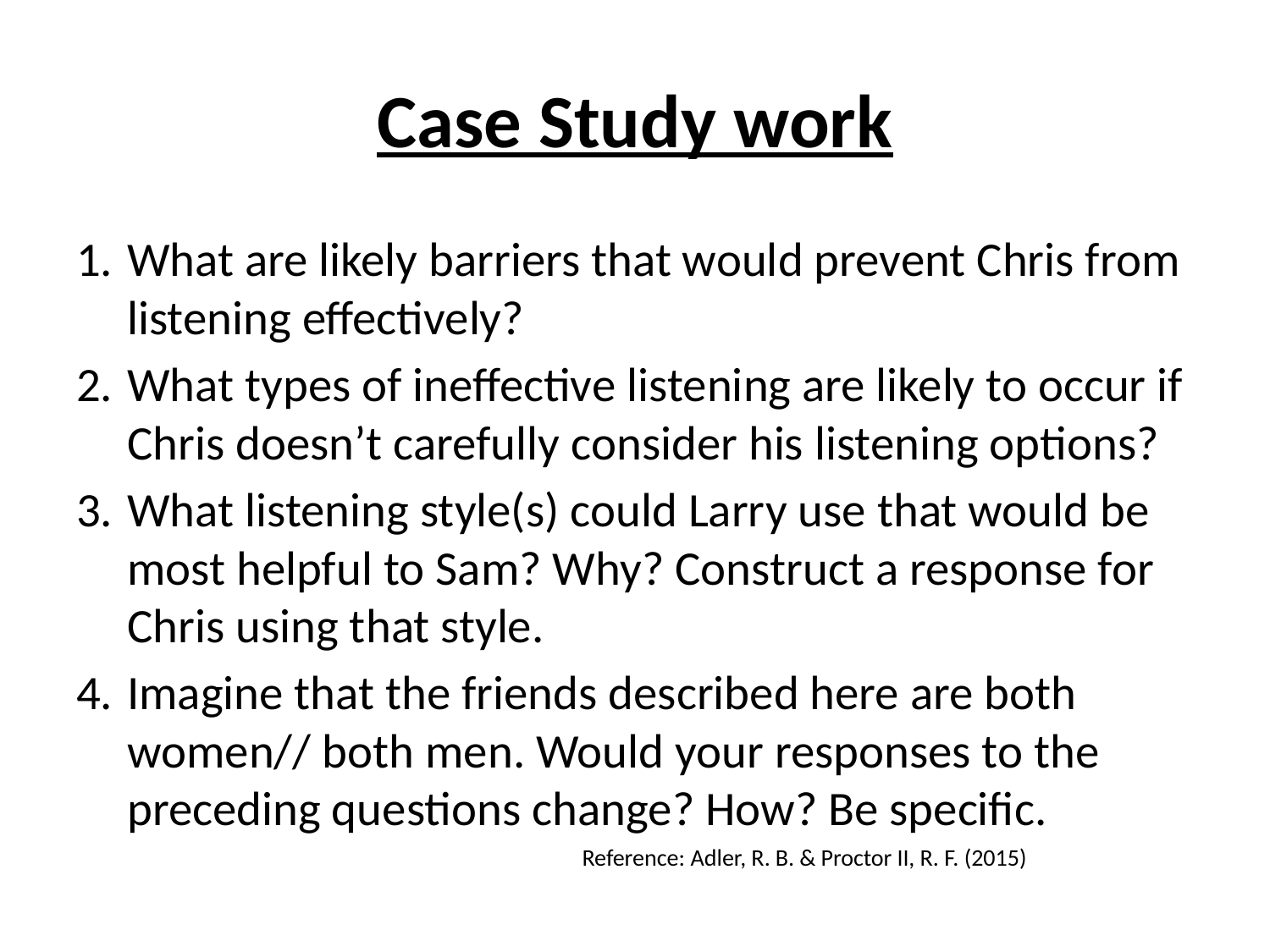

# Case Study work
What are likely barriers that would prevent Chris from listening effectively?
What types of ineffective listening are likely to occur if Chris doesn’t carefully consider his listening options?
What listening style(s) could Larry use that would be most helpful to Sam? Why? Construct a response for Chris using that style.
Imagine that the friends described here are both women// both men. Would your responses to the preceding questions change? How? Be specific.
Reference: Adler, R. B. & Proctor II, R. F. (2015)